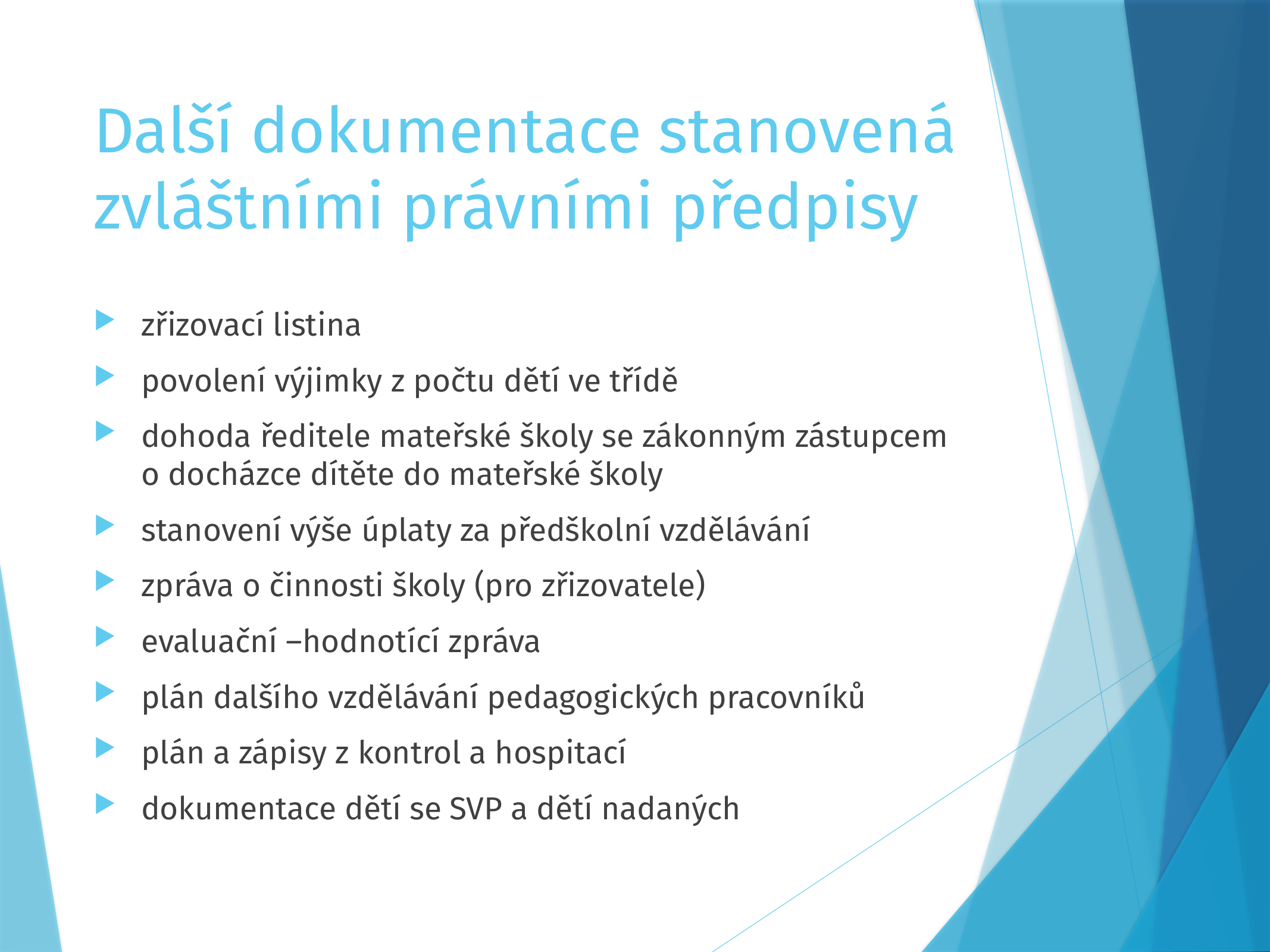

# Další dokumentace stanovená zvláštními právními předpisy
zřizovací listina
povolení výjimky z počtu dětí ve třídě
dohoda ředitele mateřské školy se zákonným zástupcem o docházce dítěte do mateřské školy
stanovení výše úplaty za předškolní vzdělávání
zpráva o činnosti školy (pro zřizovatele)
evaluační –hodnotící zpráva
plán dalšího vzdělávání pedagogických pracovníků
plán a zápisy z kontrol a hospitací
dokumentace dětí se SVP a dětí nadaných